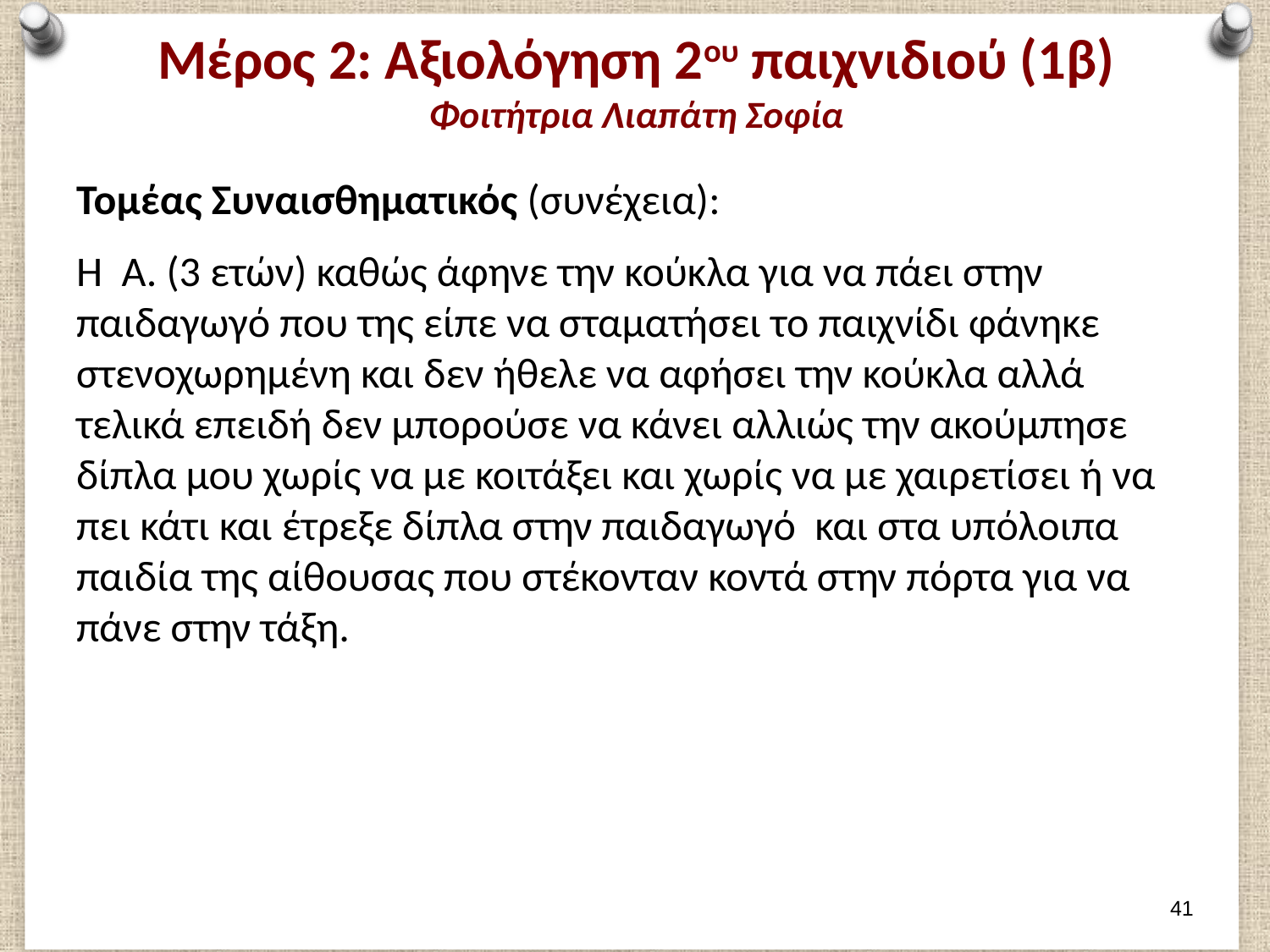

# Μέρος 2: Αξιολόγηση 2ου παιχνιδιού (1β) Φοιτήτρια Λιαπάτη Σοφία
Τομέας Συναισθηματικός (συνέχεια):
Η  Α. (3 ετών) καθώς άφηνε την κούκλα για να πάει στην παιδαγωγό που της είπε να σταματήσει το παιχνίδι φάνηκε στενοχωρημένη και δεν ήθελε να αφήσει την κούκλα αλλά τελικά επειδή δεν μπορούσε να κάνει αλλιώς την ακούμπησε δίπλα μου χωρίς να με κοιτάξει και χωρίς να με χαιρετίσει ή να πει κάτι και έτρεξε δίπλα στην παιδαγωγό  και στα υπόλοιπα παιδία της αίθουσας που στέκονταν κοντά στην πόρτα για να πάνε στην τάξη.

41